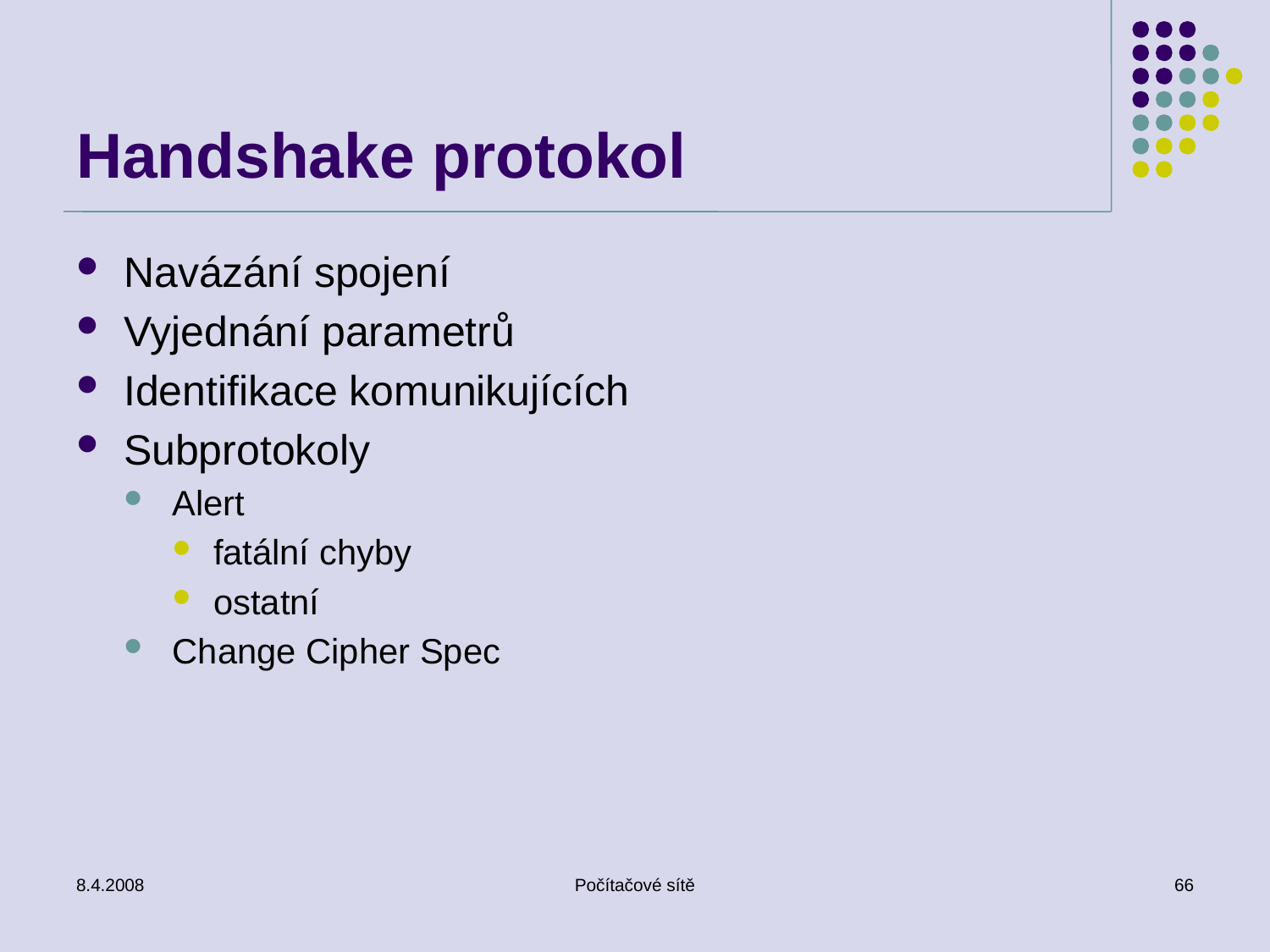

# Handshake protokol
Navázání spojení
Vyjednání parametrů
Identifikace komunikujících
Subprotokoly
Alert
fatální chyby
ostatní
Change Cipher Spec
8.4.2008
Počítačové sítě
66